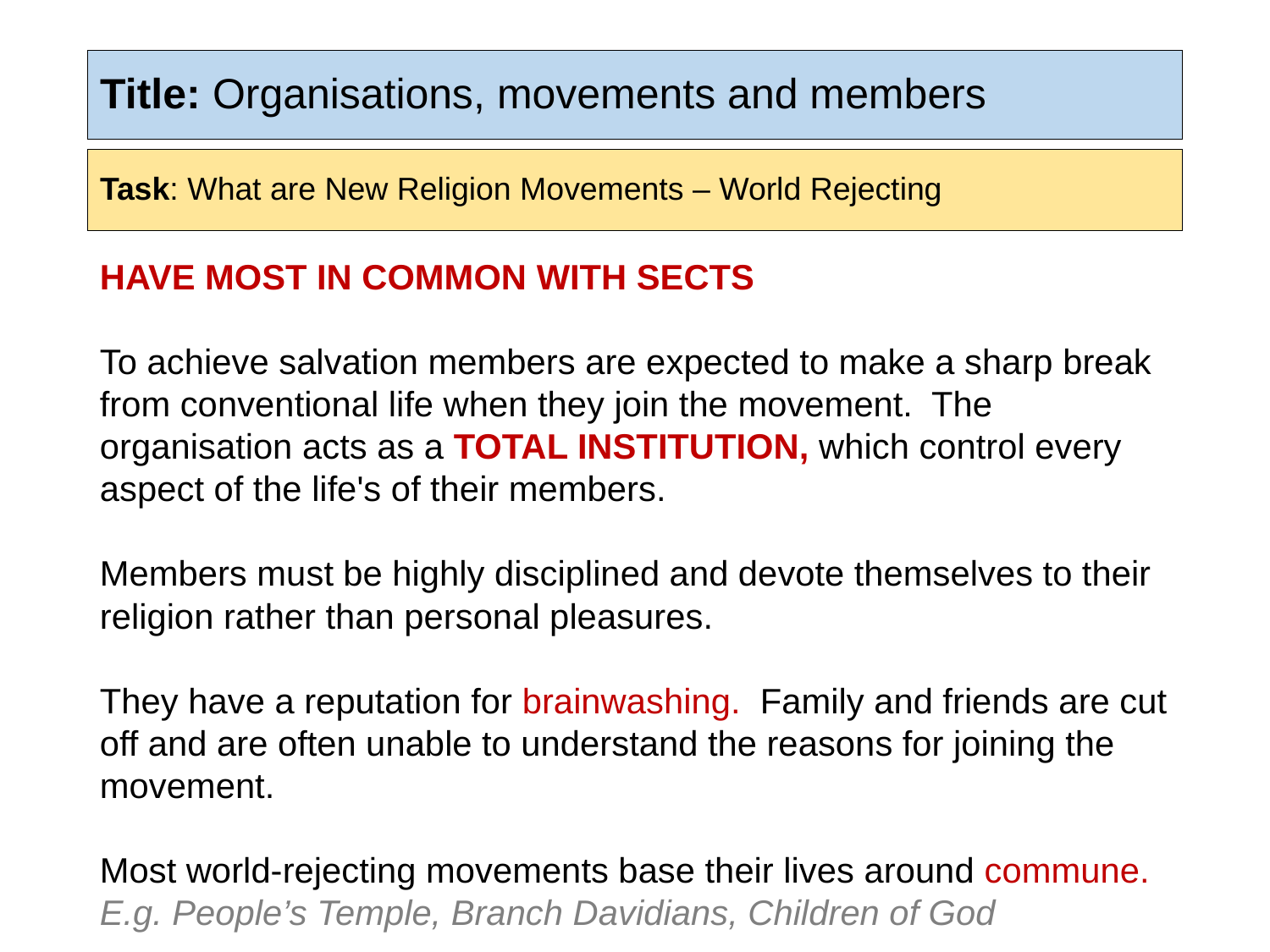

# Title: Organisations, movements and members
Task: What are New Religion Movements – World Rejecting
HAVE MOST IN COMMON WITH SECTS

To achieve salvation members are expected to make a sharp break from conventional life when they join the movement.  The organisation acts as a TOTAL INSTITUTION, which control every aspect of the life's of their members.

Members must be highly disciplined and devote themselves to their religion rather than personal pleasures.

They have a reputation for brainwashing.  Family and friends are cut off and are often unable to understand the reasons for joining the movement.

Most world-rejecting movements base their lives around commune.
E.g. People’s Temple, Branch Davidians, Children of God